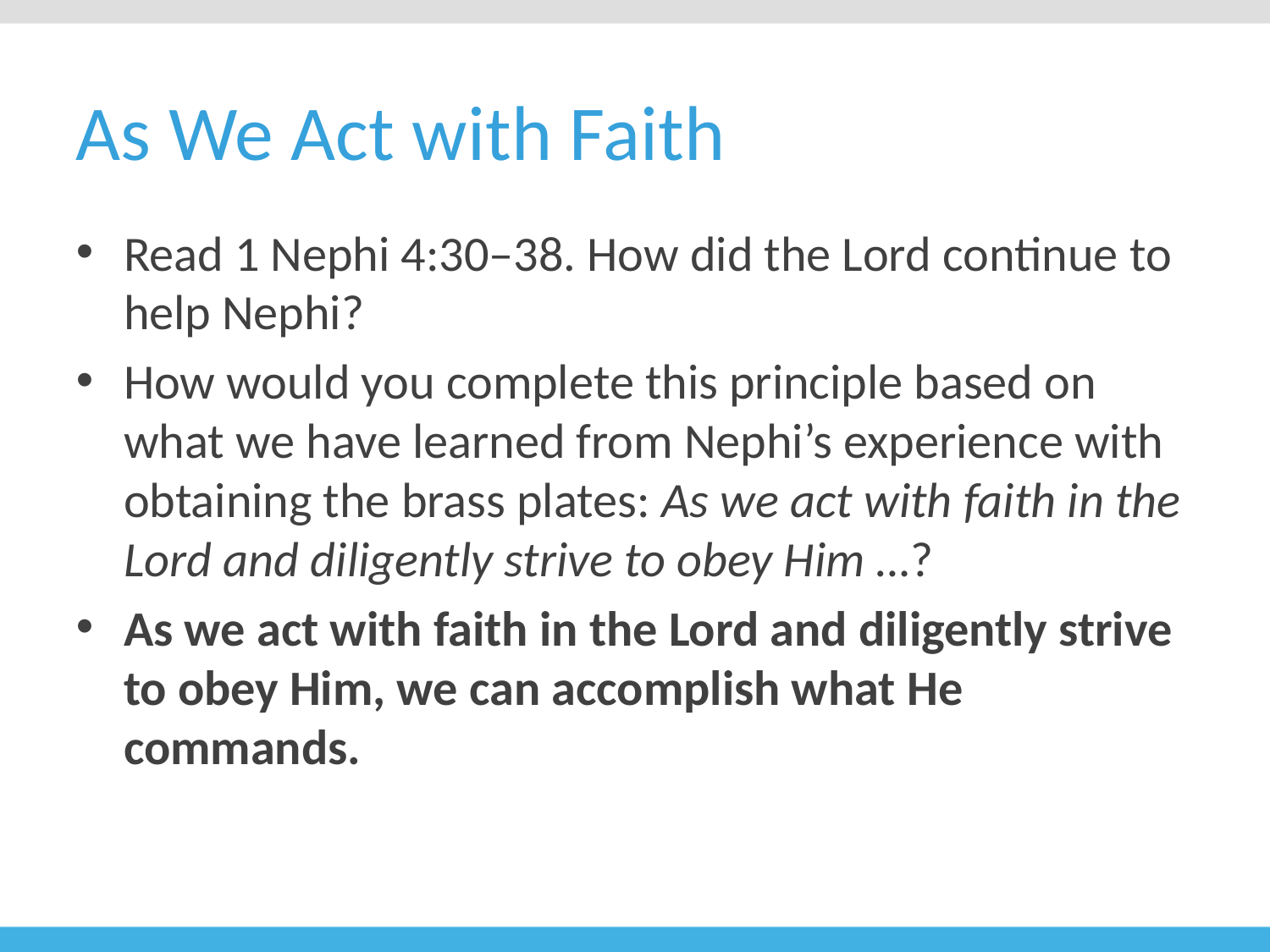

# As We Act with Faith
Read 1 Nephi 4:30–38. How did the Lord continue to help Nephi?
How would you complete this principle based on what we have learned from Nephi’s experience with obtaining the brass plates: As we act with faith in the Lord and diligently strive to obey Him …?
As we act with faith in the Lord and diligently strive to obey Him, we can accomplish what He commands.